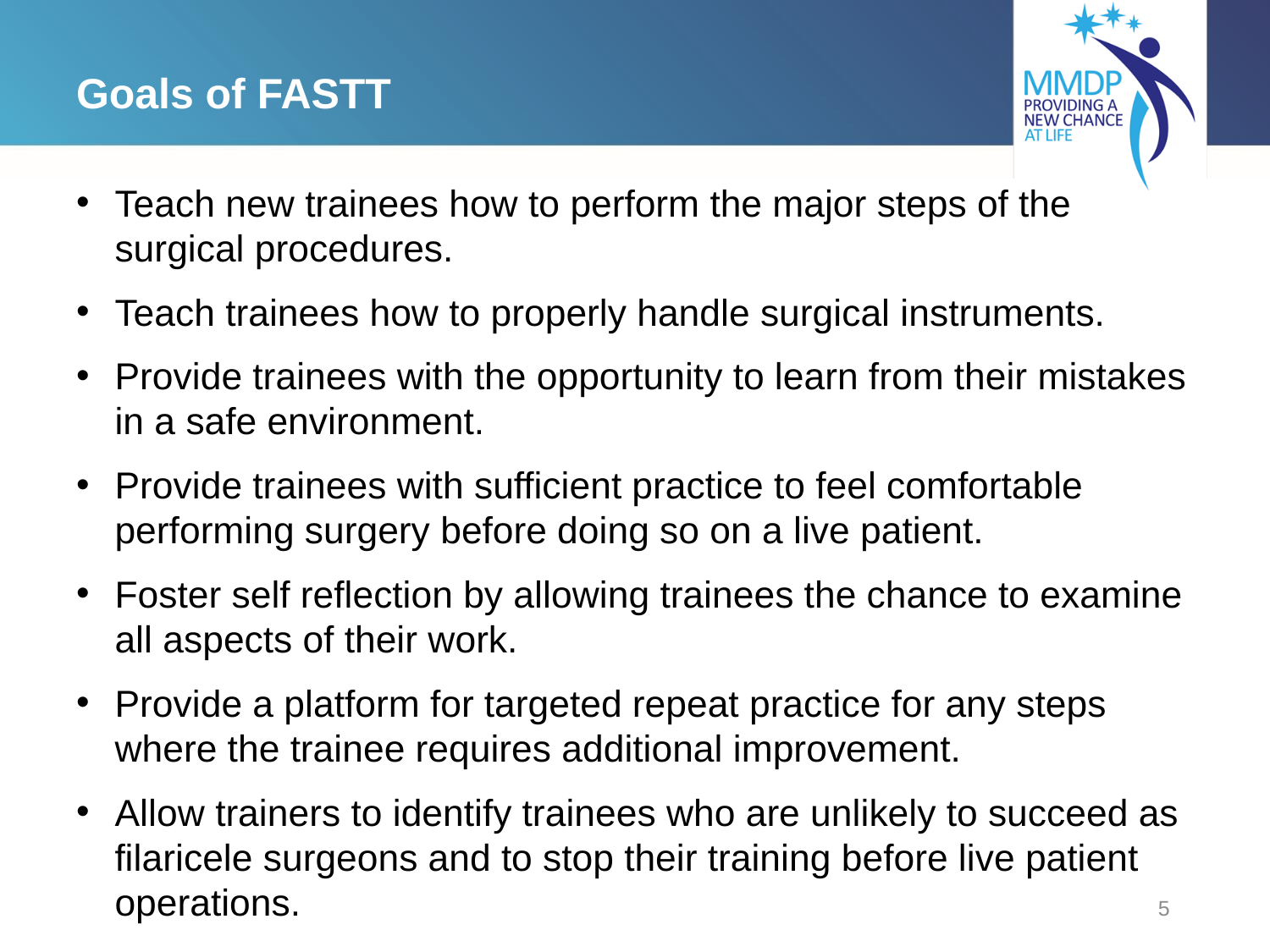

# Goals of FASTT
Teach new trainees how to perform the major steps of the surgical procedures.
Teach trainees how to properly handle surgical instruments.
Provide trainees with the opportunity to learn from their mistakes in a safe environment.
Provide trainees with sufficient practice to feel comfortable performing surgery before doing so on a live patient.
Foster self reflection by allowing trainees the chance to examine all aspects of their work.
Provide a platform for targeted repeat practice for any steps where the trainee requires additional improvement.
Allow trainers to identify trainees who are unlikely to succeed as filaricele surgeons and to stop their training before live patient operations.
5